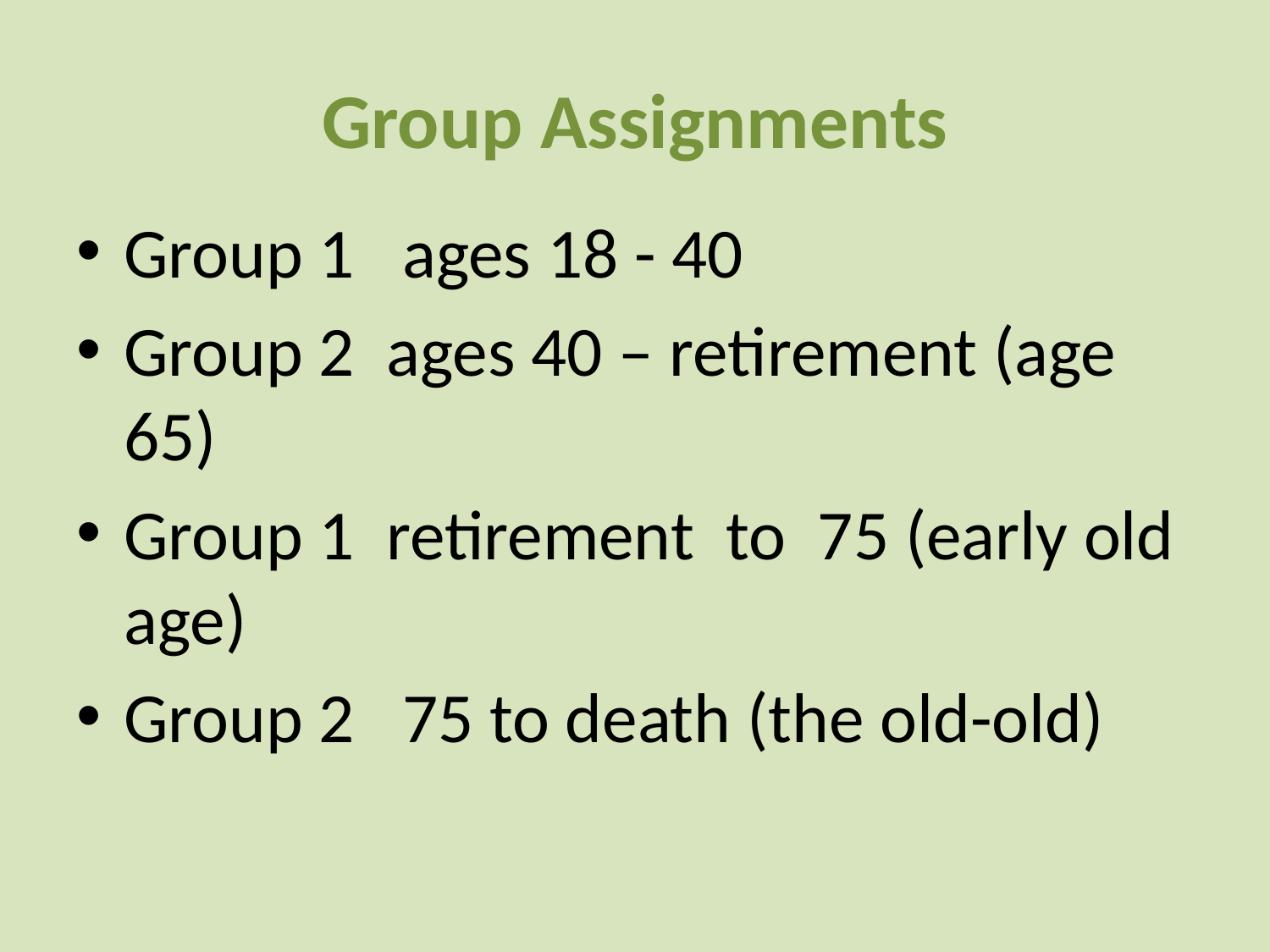

# Group Assignments
Group 1   ages 18 - 40
Group 2  ages 40 – retirement (age 65)
Group 1  retirement  to  75 (early old age)
Group 2   75 to death (the old-old)